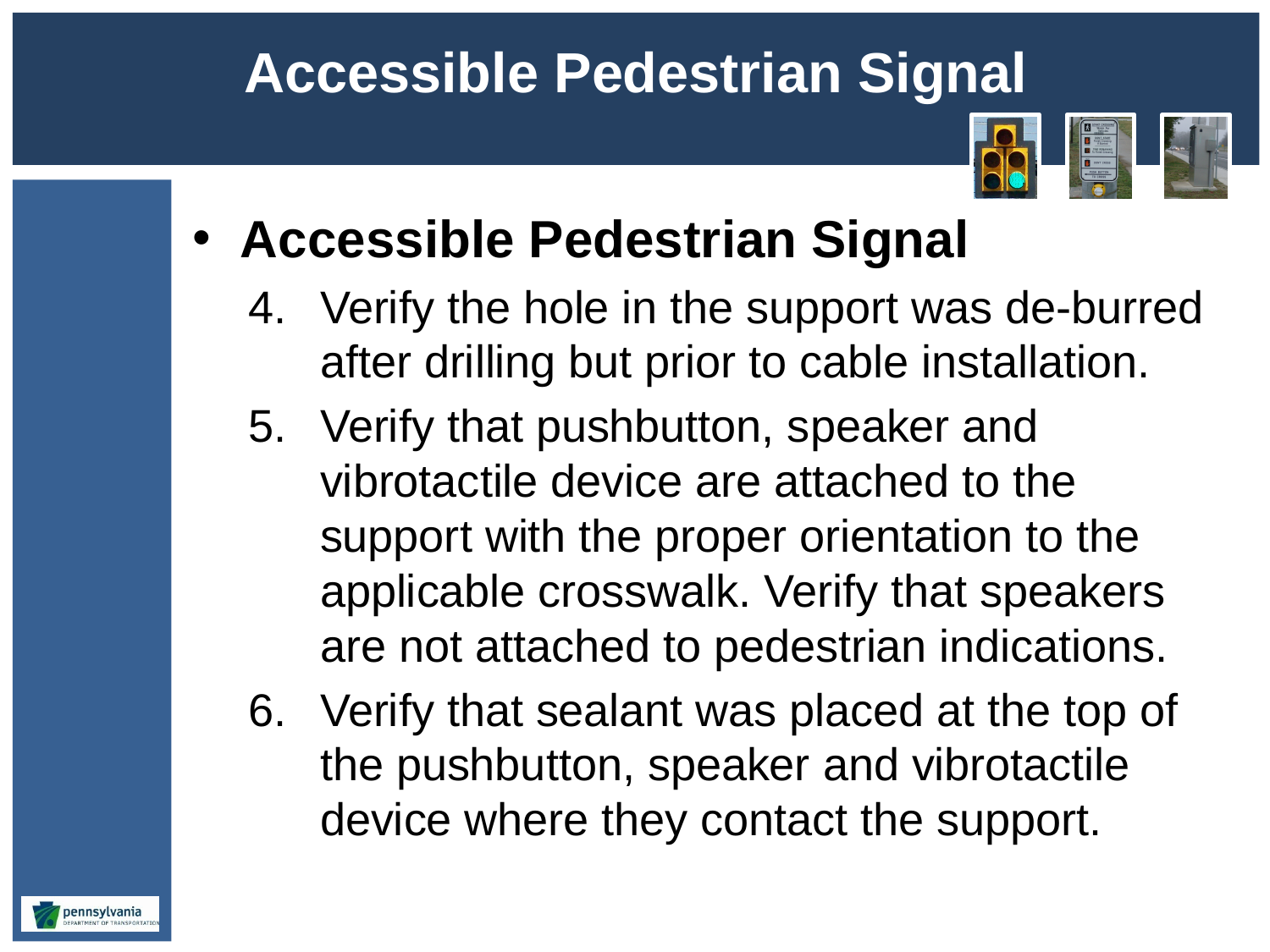

# Accessible Pedestrian Signal
Accessible Pedestrian Signal
Verify the hole in the support was de-burred after drilling but prior to cable installation.
Verify that pushbutton, speaker and vibrotactile device are attached to the support with the proper orientation to the applicable crosswalk. Verify that speakers are not attached to pedestrian indications.
Verify that sealant was placed at the top of the pushbutton, speaker and vibrotactile device where they contact the support.